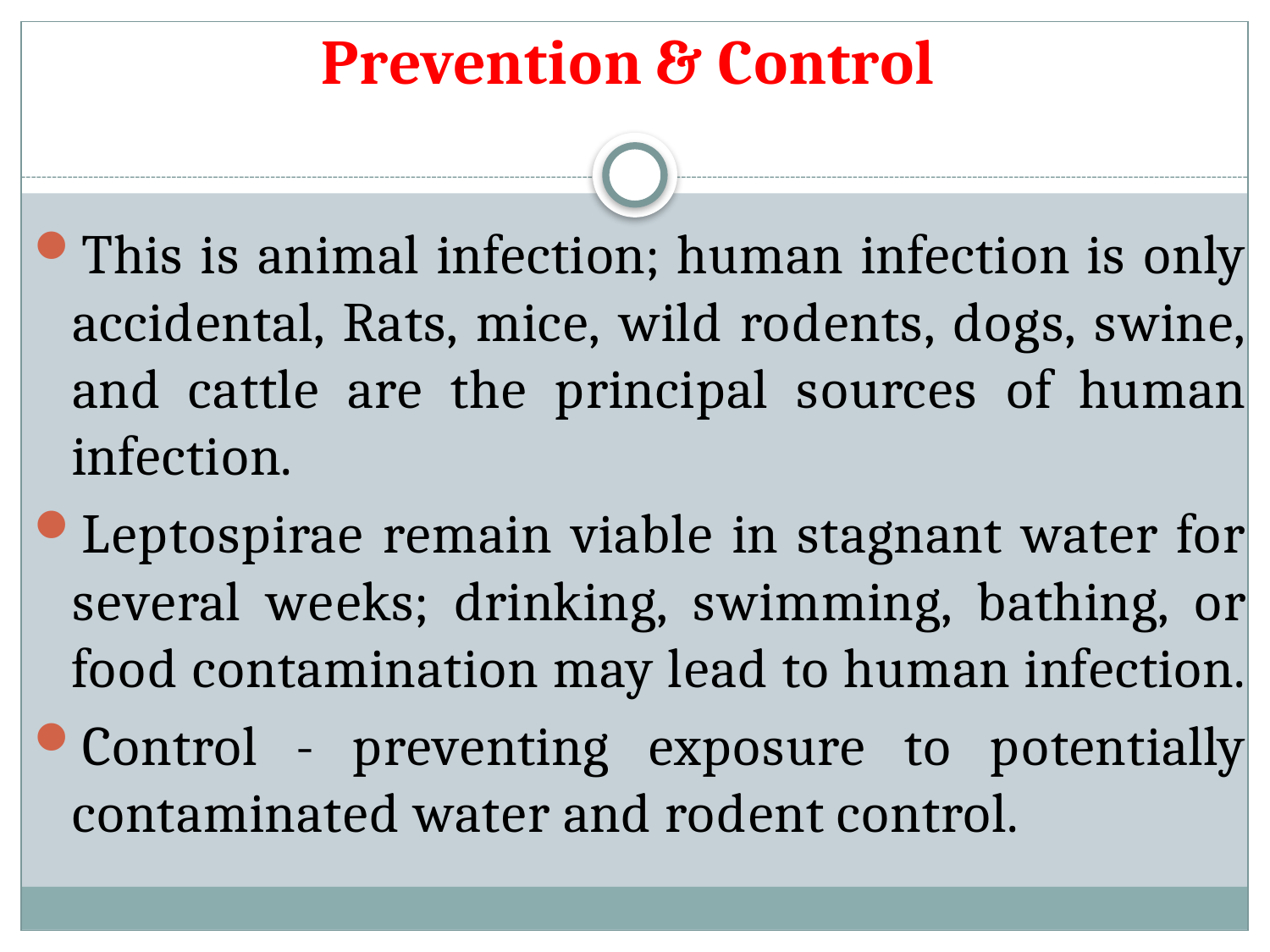

# Prevention & Control
This is animal infection; human infection is only accidental, Rats, mice, wild rodents, dogs, swine, and cattle are the principal sources of human infection.
Leptospirae remain viable in stagnant water for several weeks; drinking, swimming, bathing, or food contamination may lead to human infection.
Control - preventing exposure to potentially contaminated water and rodent control.